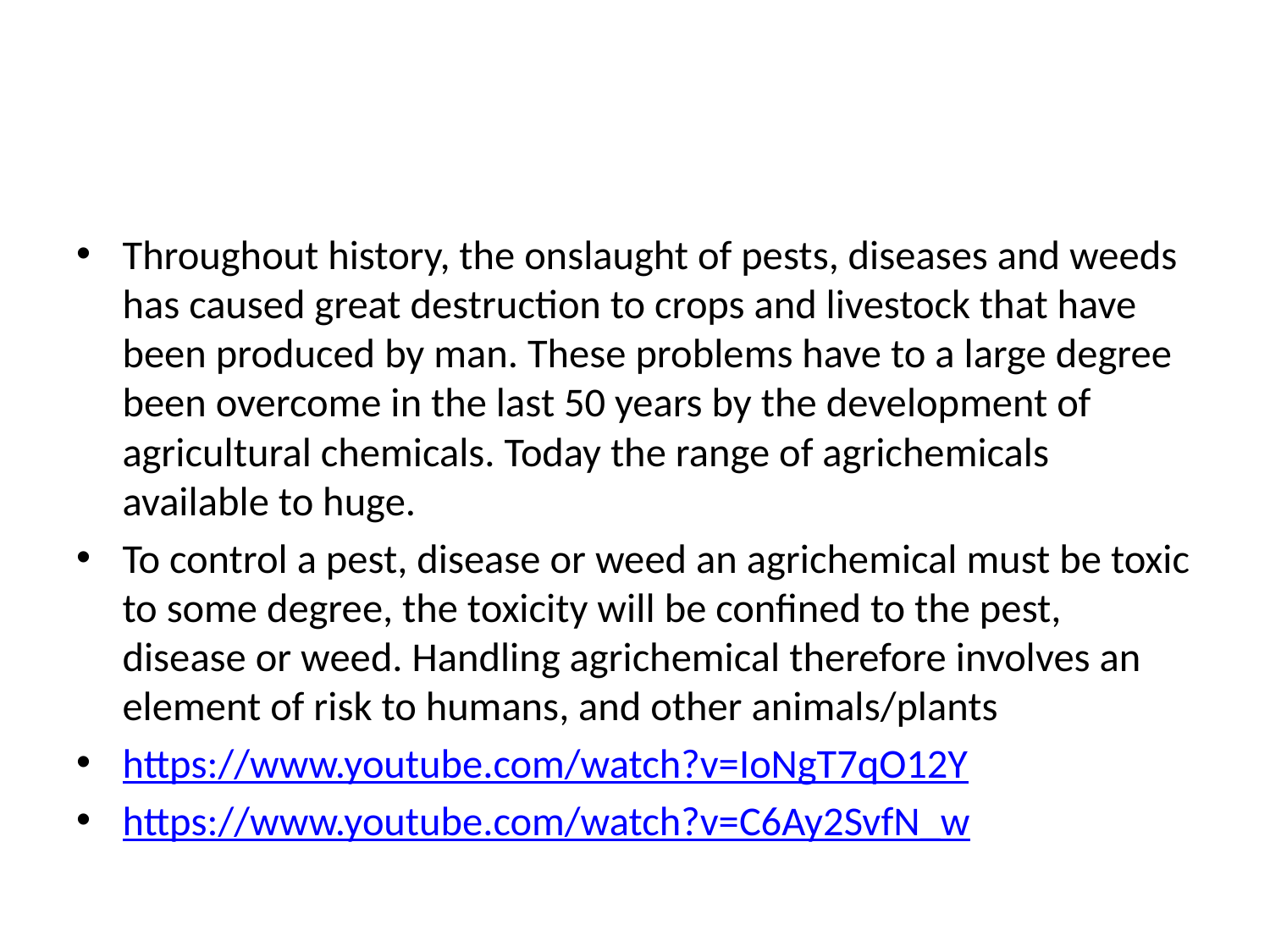

Throughout history, the onslaught of pests, diseases and weeds has caused great destruction to crops and livestock that have been produced by man. These problems have to a large degree been overcome in the last 50 years by the development of agricultural chemicals. Today the range of agrichemicals available to huge.
To control a pest, disease or weed an agrichemical must be toxic to some degree, the toxicity will be confined to the pest, disease or weed. Handling agrichemical therefore involves an element of risk to humans, and other animals/plants
https://www.youtube.com/watch?v=IoNgT7qO12Y
https://www.youtube.com/watch?v=C6Ay2SvfN_w